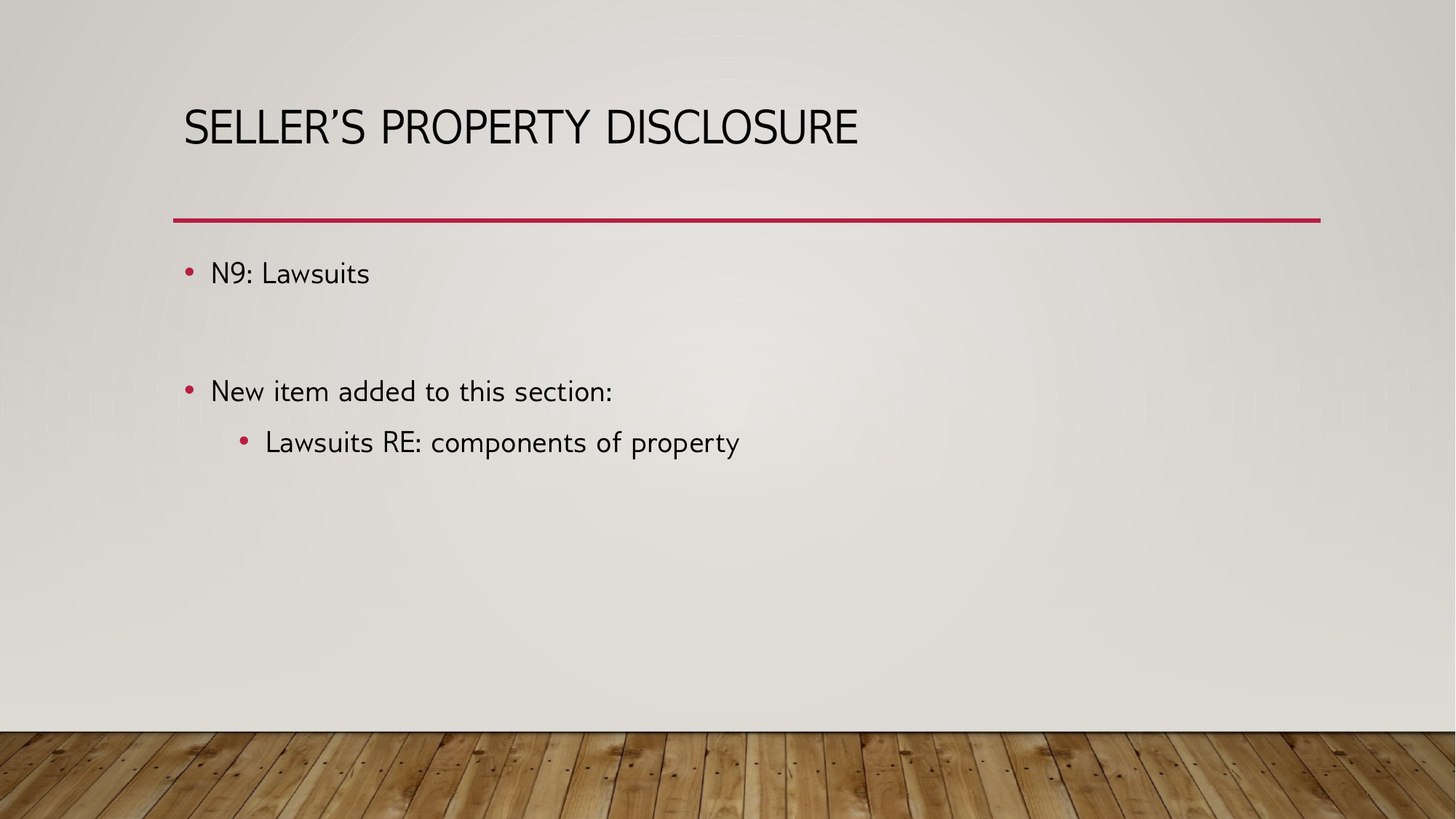

# Seller’s property disclosure
N9: Lawsuits

New item added to this section:
Lawsuits RE: components of property